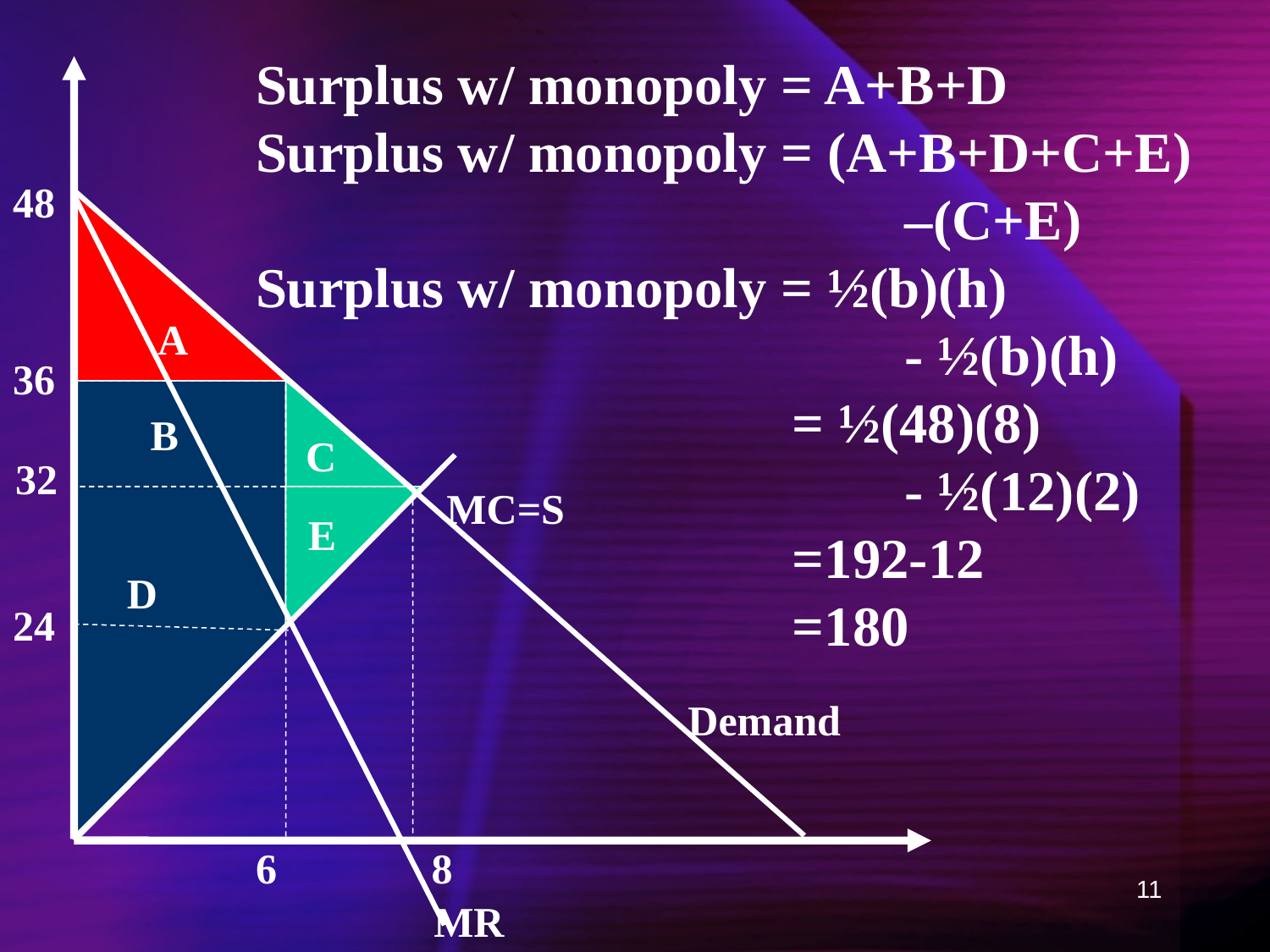

Surplus w/ monopoly = A+B+D
Surplus w/ monopoly = (A+B+D+C+E)
					 –(C+E)
Surplus w/ monopoly = ½(b)(h)
					 - ½(b)(h)
				  = ½(48)(8)
					 - ½(12)(2)
				  =192-12
				  =180

48

A
36

B
C
32

MC=S

E
D
24

Demand
6
8

11
MR